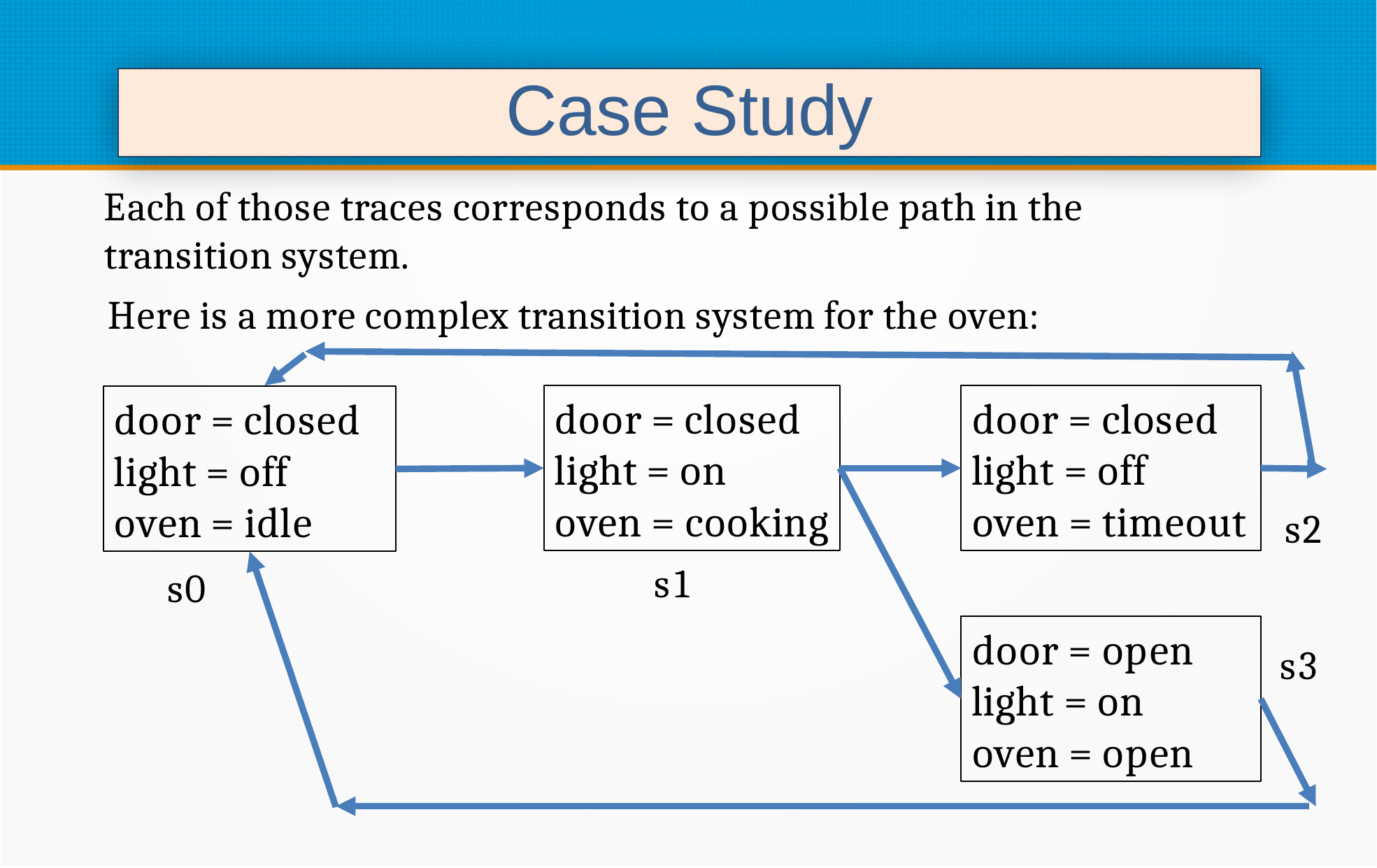

Case Study
Each of those traces corresponds to a possible path in the transition system.
Here is a more complex transition system for the oven:
door = closed
light = on
oven = cooking
door = closed
light = off
oven = timeout
door = closed
light = off
oven = idle
s2
s1
s0
door = open
light = on
oven = open
s3